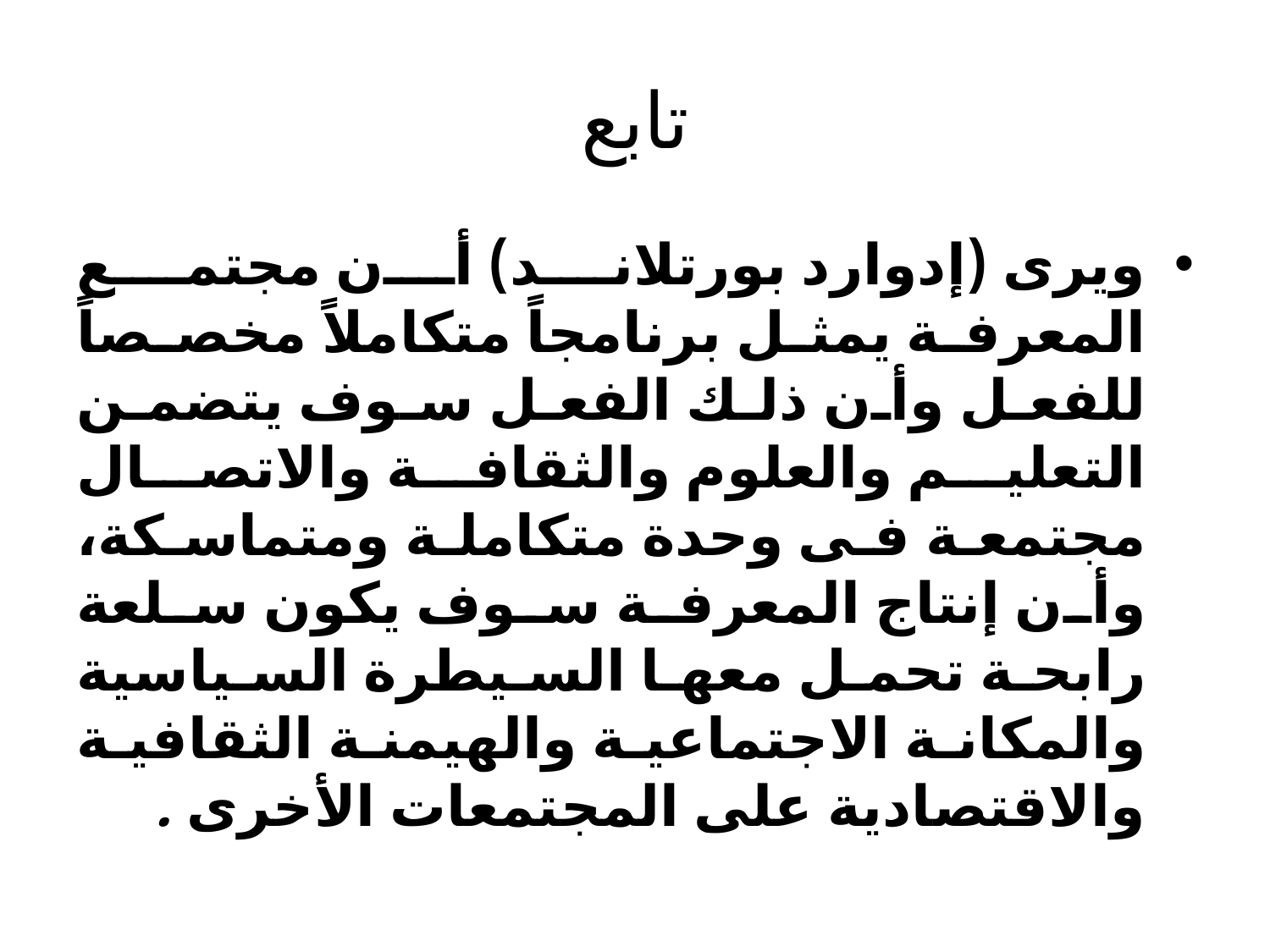

# تابع
ويرى (إدوارد بورتلاند) أن مجتمع المعرفة يمثل برنامجاً متكاملاً مخصصاً للفعل وأن ذلك الفعل سوف يتضمن التعليم والعلوم والثقافة والاتصال مجتمعة فى وحدة متكاملة ومتماسكة، وأن إنتاج المعرفة سوف يكون سلعة رابحة تحمل معها السيطرة السياسية والمكانة الاجتماعية والهيمنة الثقافية والاقتصادية على المجتمعات الأخرى .